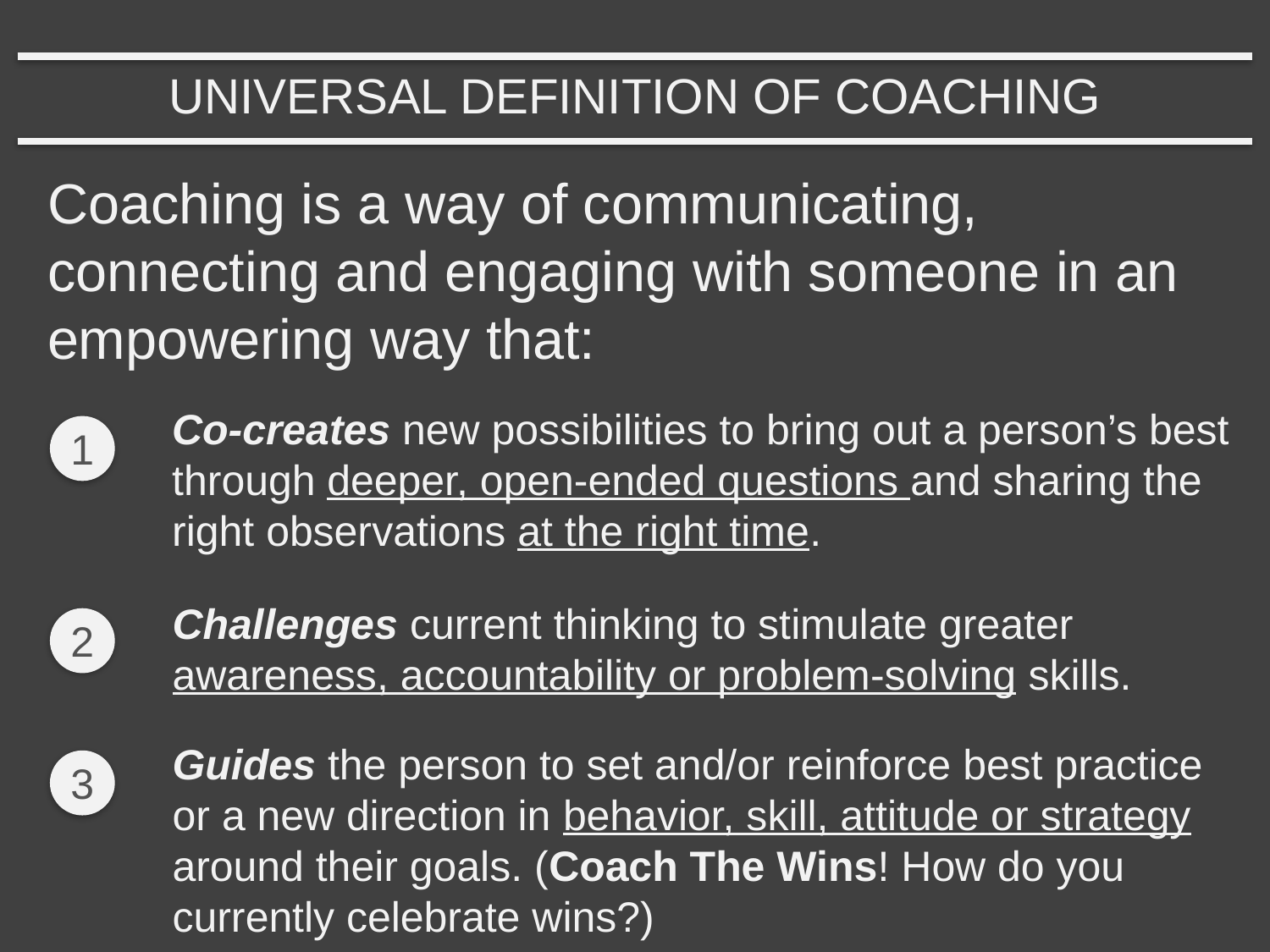

UNIVERSAL DEFINITION OF COACHING
Coaching is a way of communicating, connecting and engaging with someone in an empowering way that:
Co-creates new possibilities to bring out a person’s best through deeper, open-ended questions and sharing the right observations at the right time.

1
Challenges current thinking to stimulate greater awareness, accountability or problem-solving skills.

2
Guides the person to set and/or reinforce best practice or a new direction in behavior, skill, attitude or strategy around their goals. (Coach The Wins! How do you currently celebrate wins?)

3